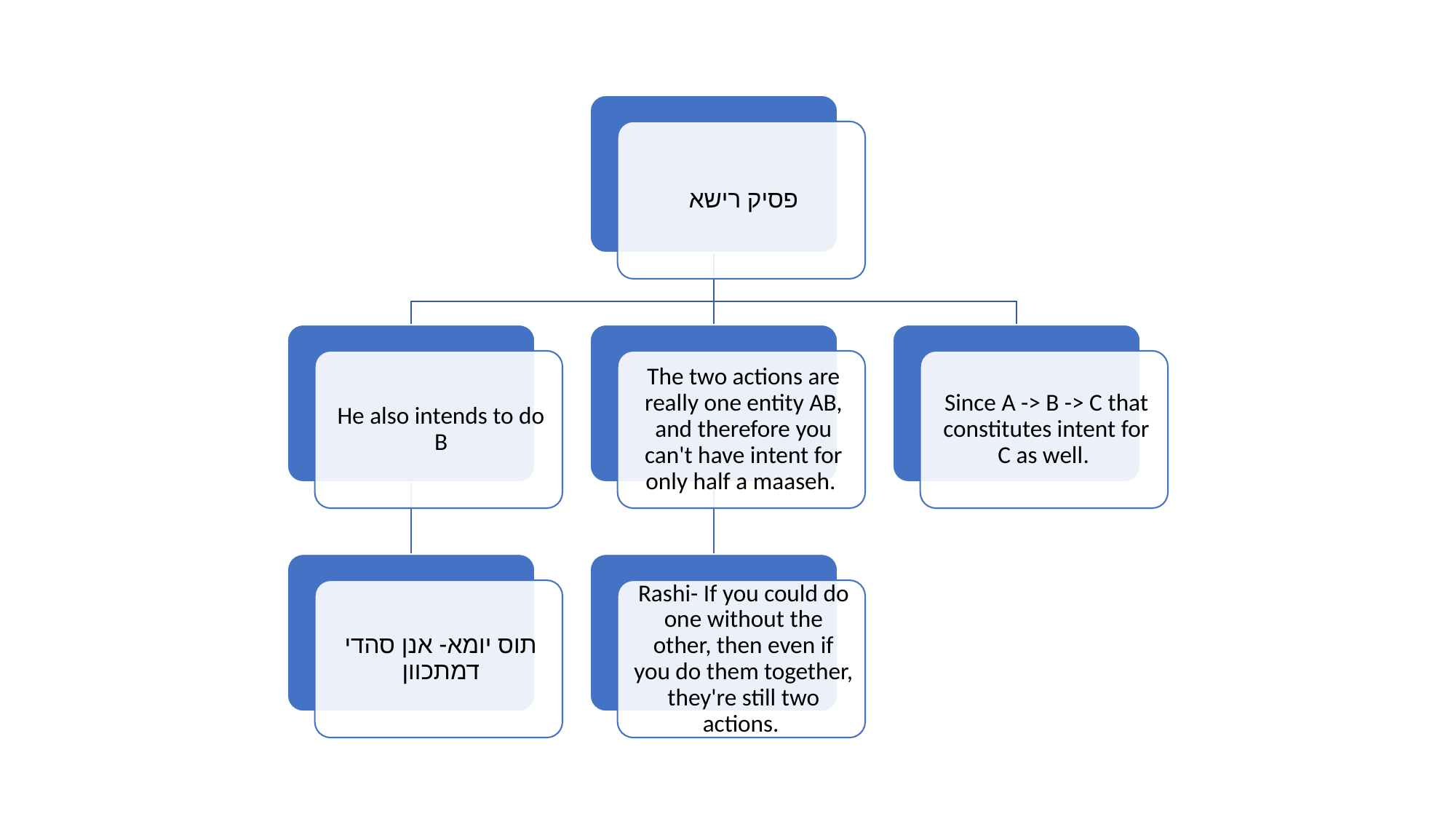

פסיק רישא
He also intends to do B
תוס יומא- אנן סהדי דמתכוון
The two actions are really one entity AB, and therefore you can't have intent for only half a maaseh.
Rashi- If you could do one without the other, then even if you do them together, they're still two actions.
Since A -> B -> C that constitutes intent for C as well.